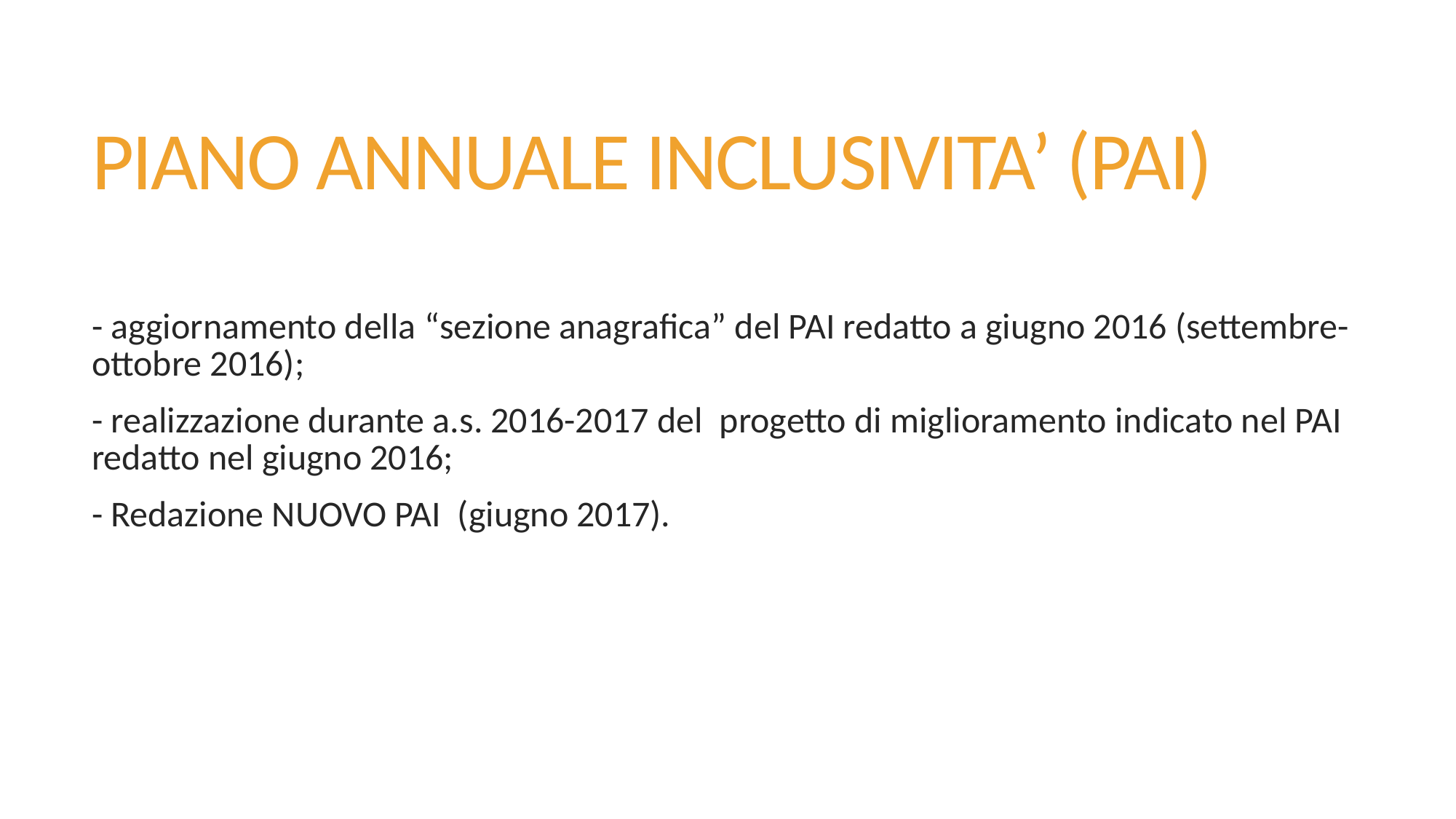

# PIANO ANNUALE INCLUSIVITA’ (PAI)

- aggiornamento della “sezione anagrafica” del PAI redatto a giugno 2016 (settembre-ottobre 2016);
- realizzazione durante a.s. 2016-2017 del  progetto di miglioramento indicato nel PAI redatto nel giugno 2016;
- Redazione NUOVO PAI  (giugno 2017).